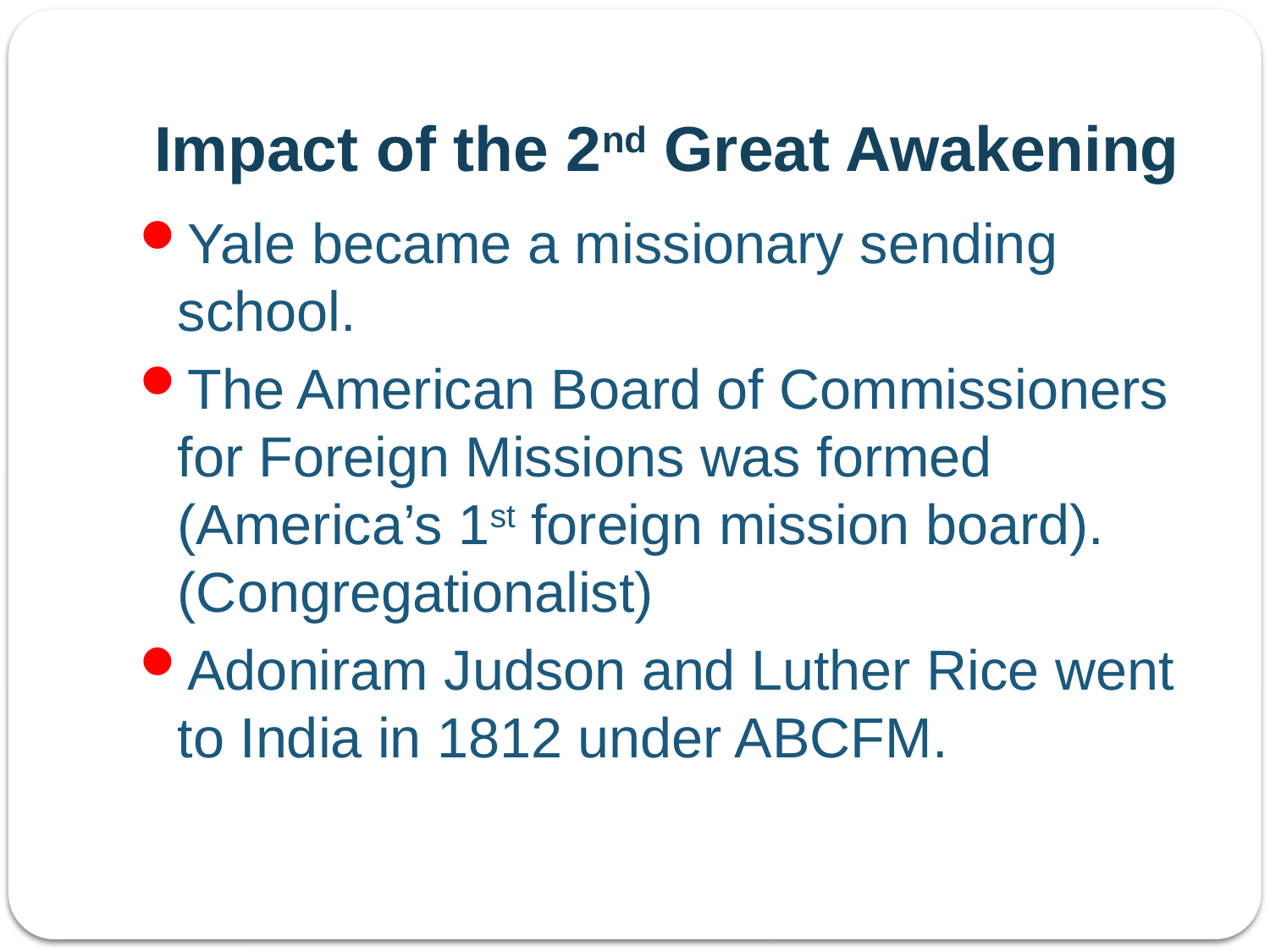

# Impact of the 2nd Great Awakening
Yale became a missionary sending school.
The American Board of Commissioners for Foreign Missions was formed (America’s 1st foreign mission board). (Congregationalist)
Adoniram Judson and Luther Rice went to India in 1812 under ABCFM.